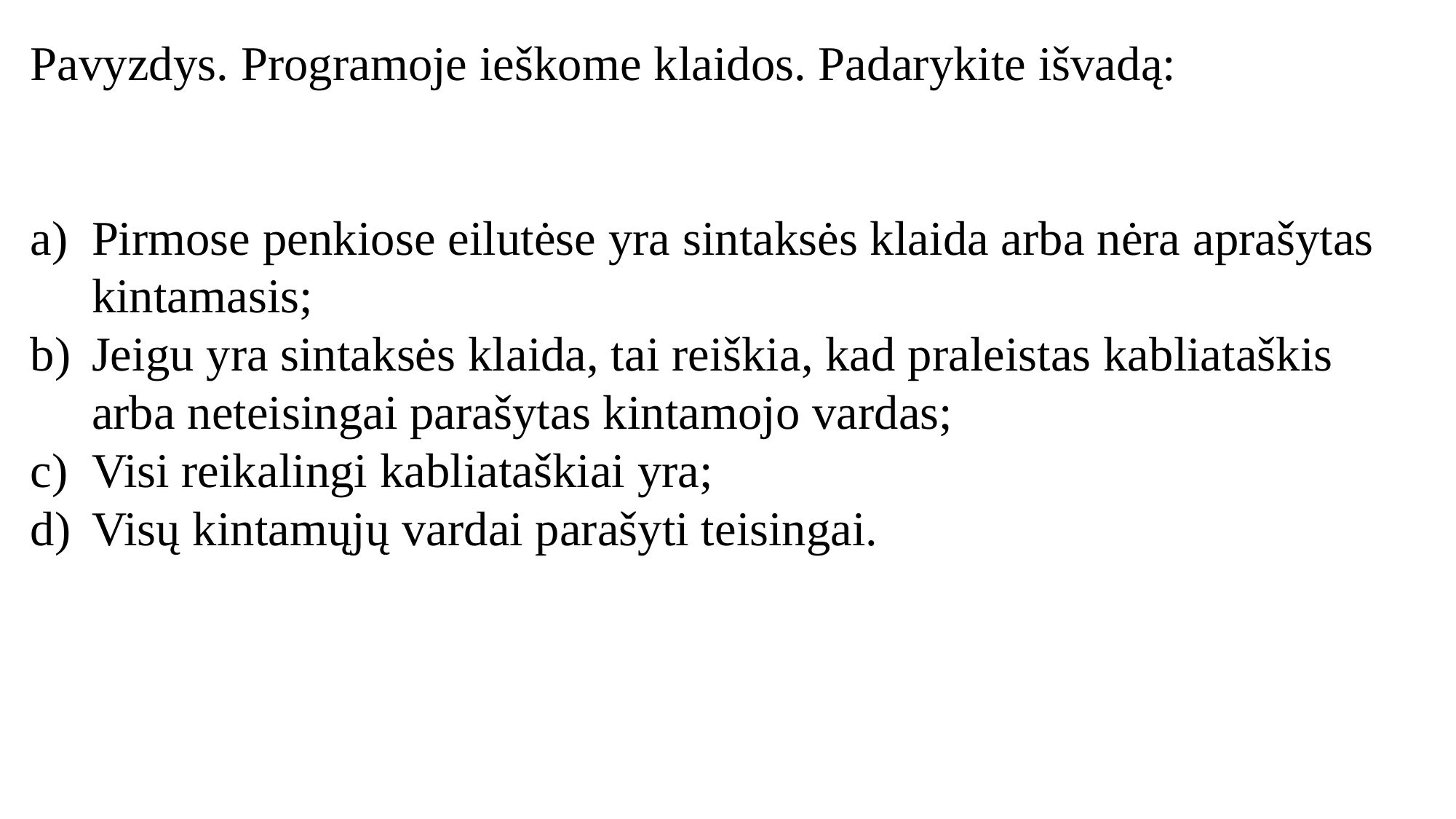

Pavyzdys. Programoje ieškome klaidos. Padarykite išvadą:

Pirmose penkiose eilutėse yra sintaksės klaida arba nėra aprašytas kintamasis;
Jeigu yra sintaksės klaida, tai reiškia, kad praleistas kabliataškis arba neteisingai parašytas kintamojo vardas;
Visi reikalingi kabliataškiai yra;
Visų kintamųjų vardai parašyti teisingai.